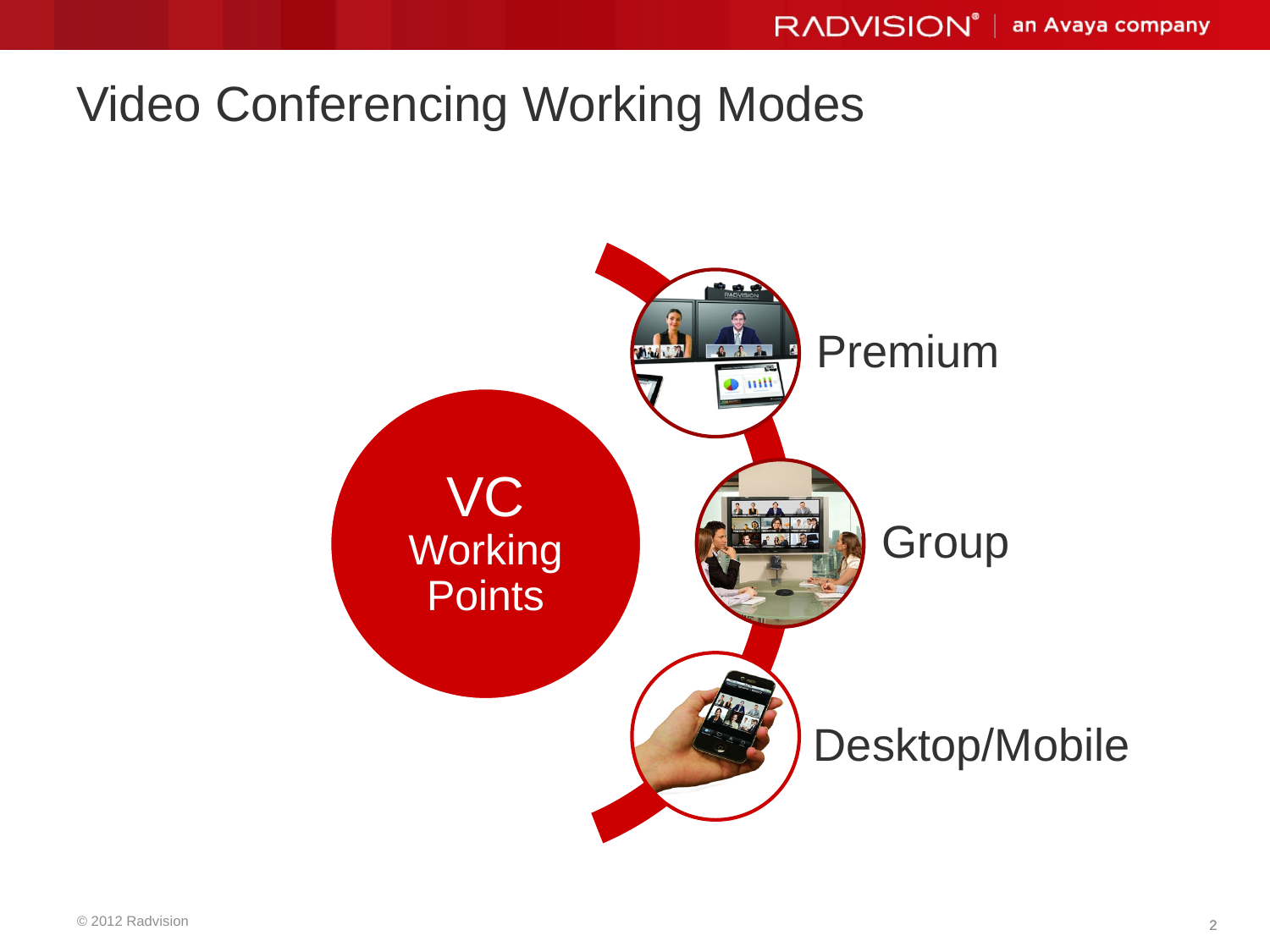

# Video Conferencing Working Modes
VC
Working Points
Premium
Group
Desktop/Mobile